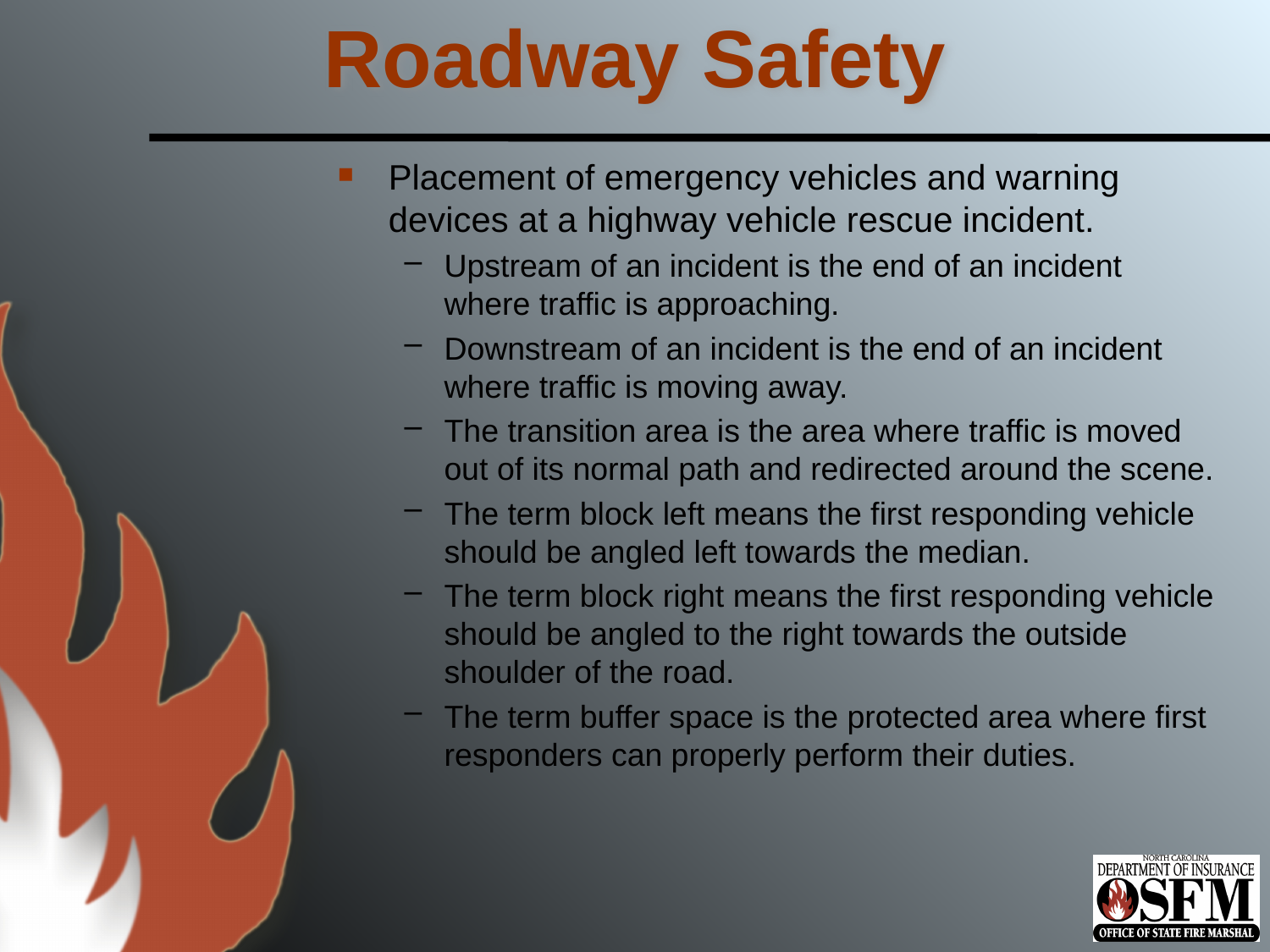

# Roadway Safety
Placement of emergency vehicles and warning devices at a highway vehicle rescue incident.
Upstream of an incident is the end of an incident where traffic is approaching.
Downstream of an incident is the end of an incident where traffic is moving away.
The transition area is the area where traffic is moved out of its normal path and redirected around the scene.
The term block left means the first responding vehicle should be angled left towards the median.
The term block right means the first responding vehicle should be angled to the right towards the outside shoulder of the road.
The term buffer space is the protected area where first responders can properly perform their duties.